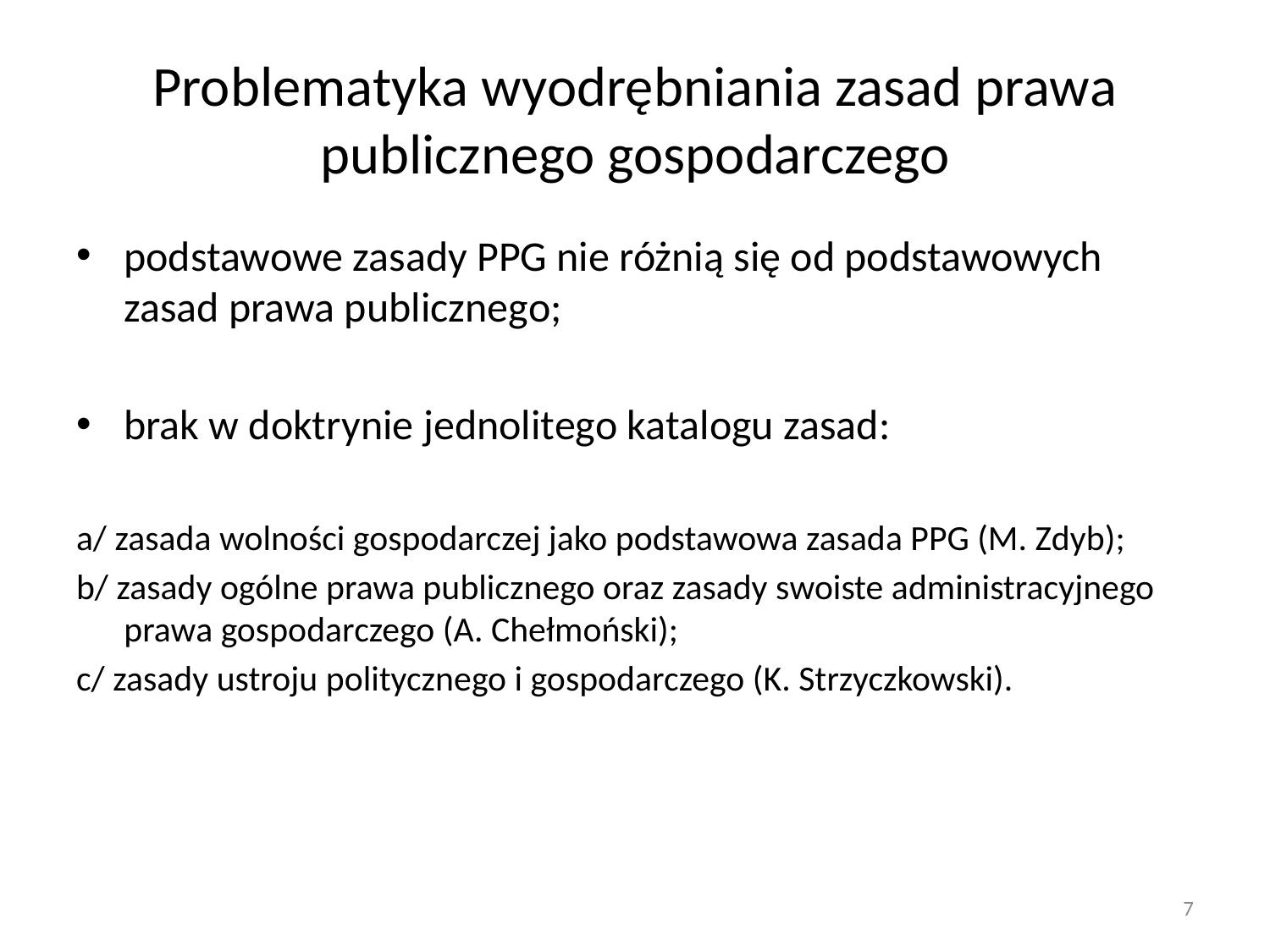

# Problematyka wyodrębniania zasad prawa publicznego gospodarczego
podstawowe zasady PPG nie różnią się od podstawowych zasad prawa publicznego;

brak w doktrynie jednolitego katalogu zasad:

a/ zasada wolności gospodarczej jako podstawowa zasada PPG (M. Zdyb);
b/ zasady ogólne prawa publicznego oraz zasady swoiste administracyjnego prawa gospodarczego (A. Chełmoński);
c/ zasady ustroju politycznego i gospodarczego (K. Strzyczkowski).

7